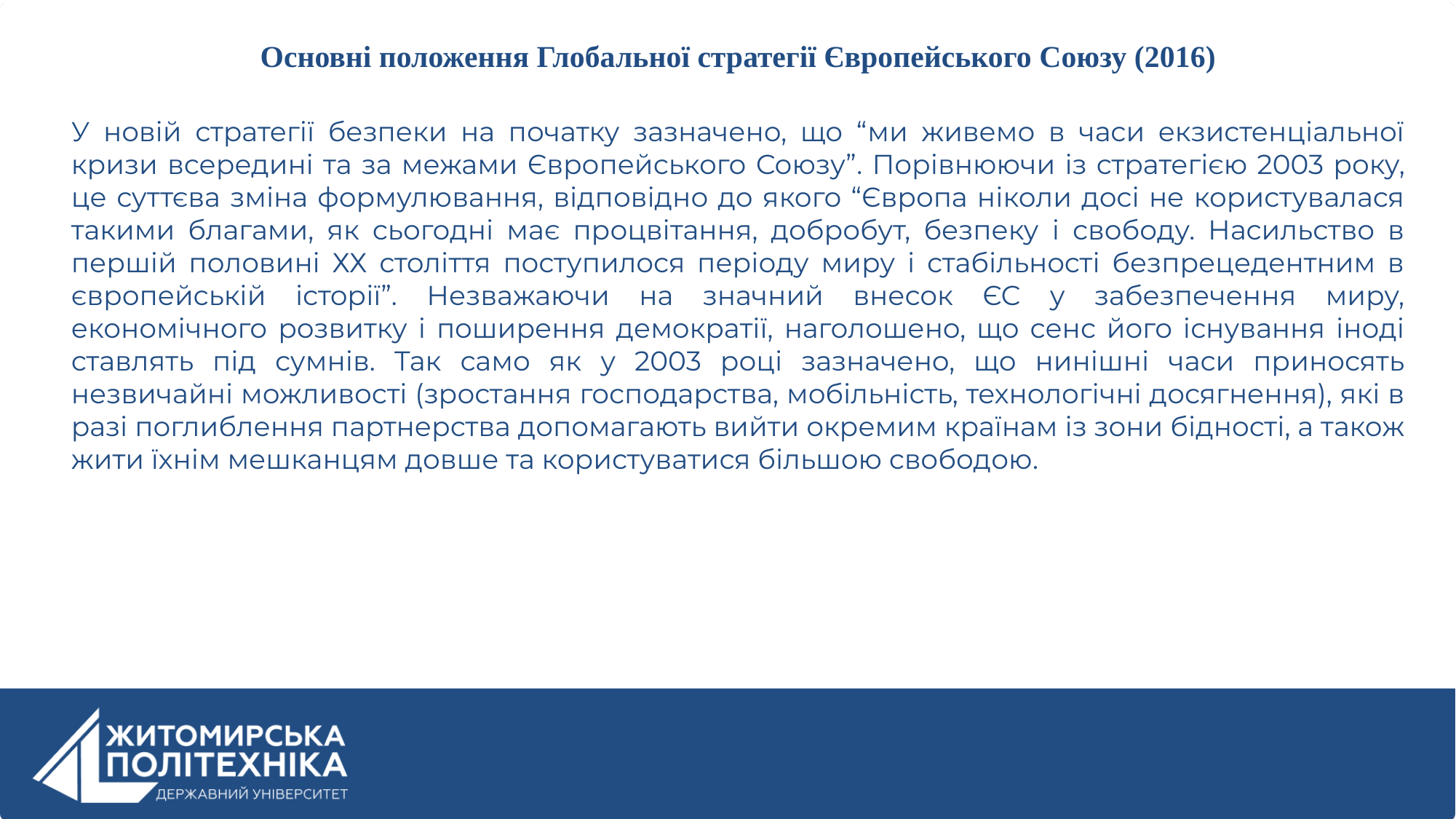

Основні положення Глобальної стратегії Європейського Союзу (2016)
У новій стратегії безпеки на початку зазначено, що “ми живемо в часи екзистенціальної кризи всередині та за межами Європейського Союзу”. Порівнюючи із стратегією 2003 року, це суттєва зміна формулювання, відповідно до якого “Європа ніколи досі не користувалася такими благами, як сьогодні має процвітання, добробут, безпеку і свободу. Насильство в першій половині ХХ століття поступилося періоду миру і стабільності безпрецедентним в європейській історії”. Незважаючи на значний внесок ЄС у забезпечення миру, економічного розвитку і поширення демократії, наголошено, що сенс його існування іноді ставлять під сумнів. Так само як у 2003 році зазначено, що нинішні часи приносять незвичайні можливості (зростання господарства, мобільність, технологічні досягнення), які в разі поглиблення партнерства допомагають вийти окремим країнам із зони бідності, а також жити їхнім мешканцям довше та користуватися більшою свободою.